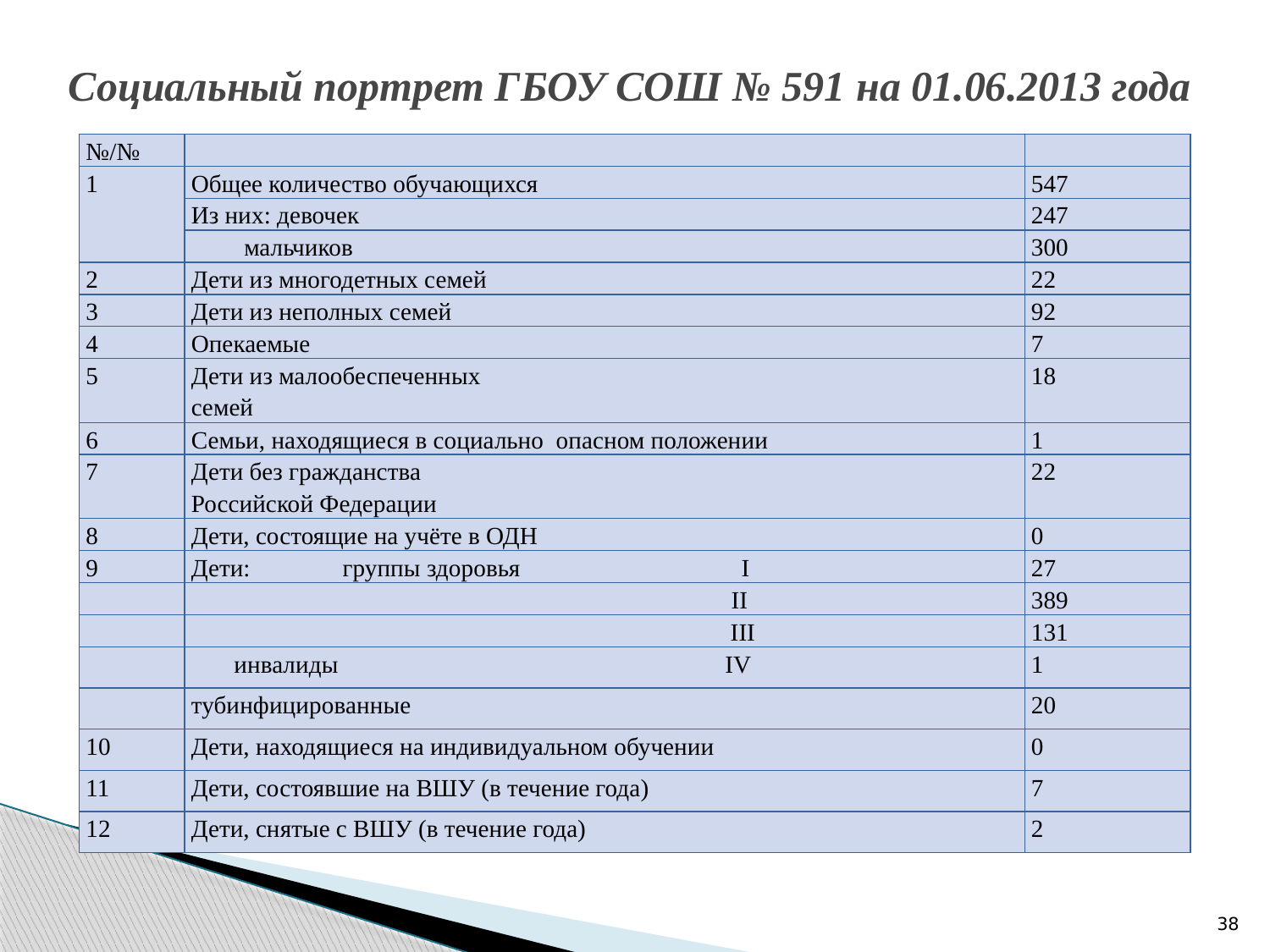

# Социальный портрет ГБОУ СОШ № 591 на 01.06.2013 года
| №/№ |  |  |
| --- | --- | --- |
| 1 | Общее количество обучающихся | 547 |
|  | Из них: девочек | 247 |
|  | мальчиков | 300 |
| 2 | Дети из многодетных семей | 22 |
| 3 | Дети из неполных семей | 92 |
| 4 | Опекаемые | 7 |
| 5 | Дети из малообеспеченных семей | 18 |
| 6 | Семьи, находящиеся в социально опасном положении | 1 |
| 7 | Дети без гражданства Российской Федерации | 22 |
| 8 | Дети, состоящие на учёте в ОДН | 0 |
| 9 | Дети: группы здоровья I | 27 |
|  | II | 389 |
|  | III | 131 |
|  | инвалиды IV | 1 |
|  | тубинфицированные | 20 |
| 10 | Дети, находящиеся на индивидуальном обучении | 0 |
| 11 | Дети, состоявшие на ВШУ (в течение года) | 7 |
| 12 | Дети, снятые с ВШУ (в течение года) | 2 |
38